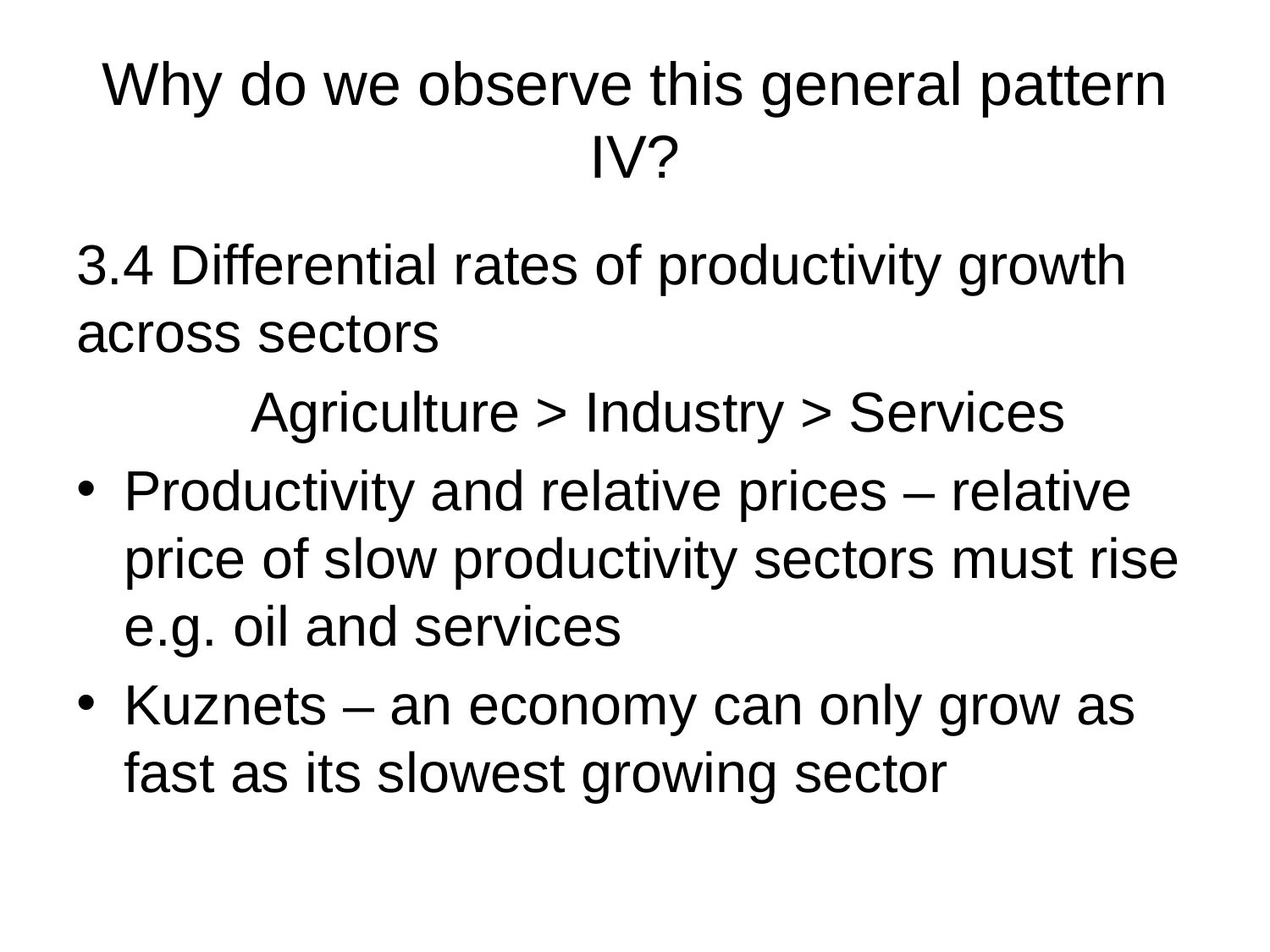

# Why do we observe this general pattern IV?
3.4 Differential rates of productivity growth across sectors
		Agriculture > Industry > Services
Productivity and relative prices – relative price of slow productivity sectors must rise e.g. oil and services
Kuznets – an economy can only grow as fast as its slowest growing sector